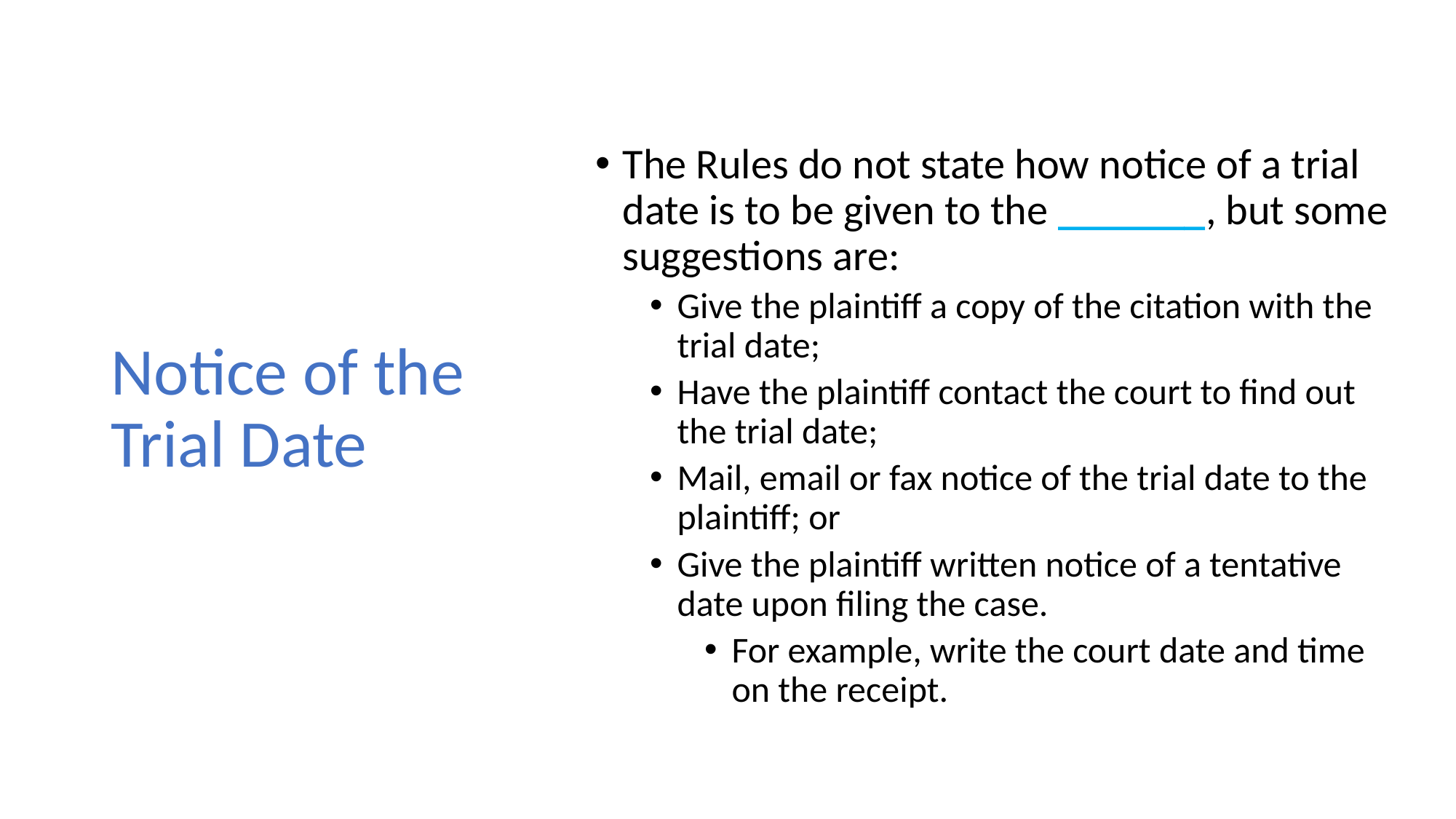

The Rules do not state how notice of a trial date is to be given to the _______, but some suggestions are:
Give the plaintiff a copy of the citation with the trial date;
Have the plaintiff contact the court to find out the trial date;
Mail, email or fax notice of the trial date to the plaintiff; or
Give the plaintiff written notice of a tentative date upon filing the case.
For example, write the court date and time on the receipt.
# Notice of the Trial Date